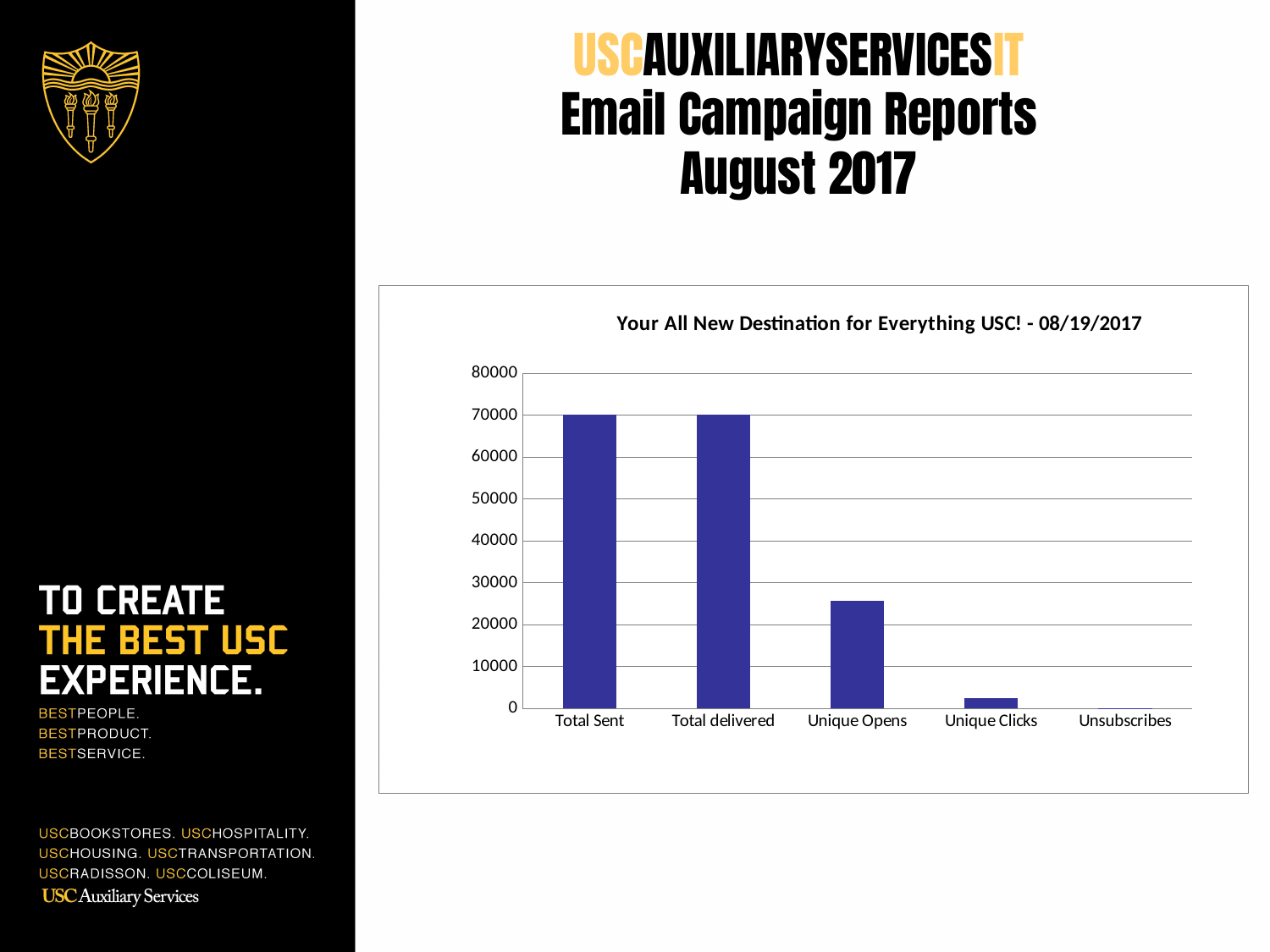

# USCAUXILIARYSERVICESIT Email Campaign Reports August 2017

### Chart:

| Category | BKS List |
|---|---|
| Total Sent | 70207.0 |
| Total delivered | 70129.0 |
| Unique Opens | 25736.0 |
| Unique Clicks | 2473.0 |
| Unsubscribes | 98.0 |